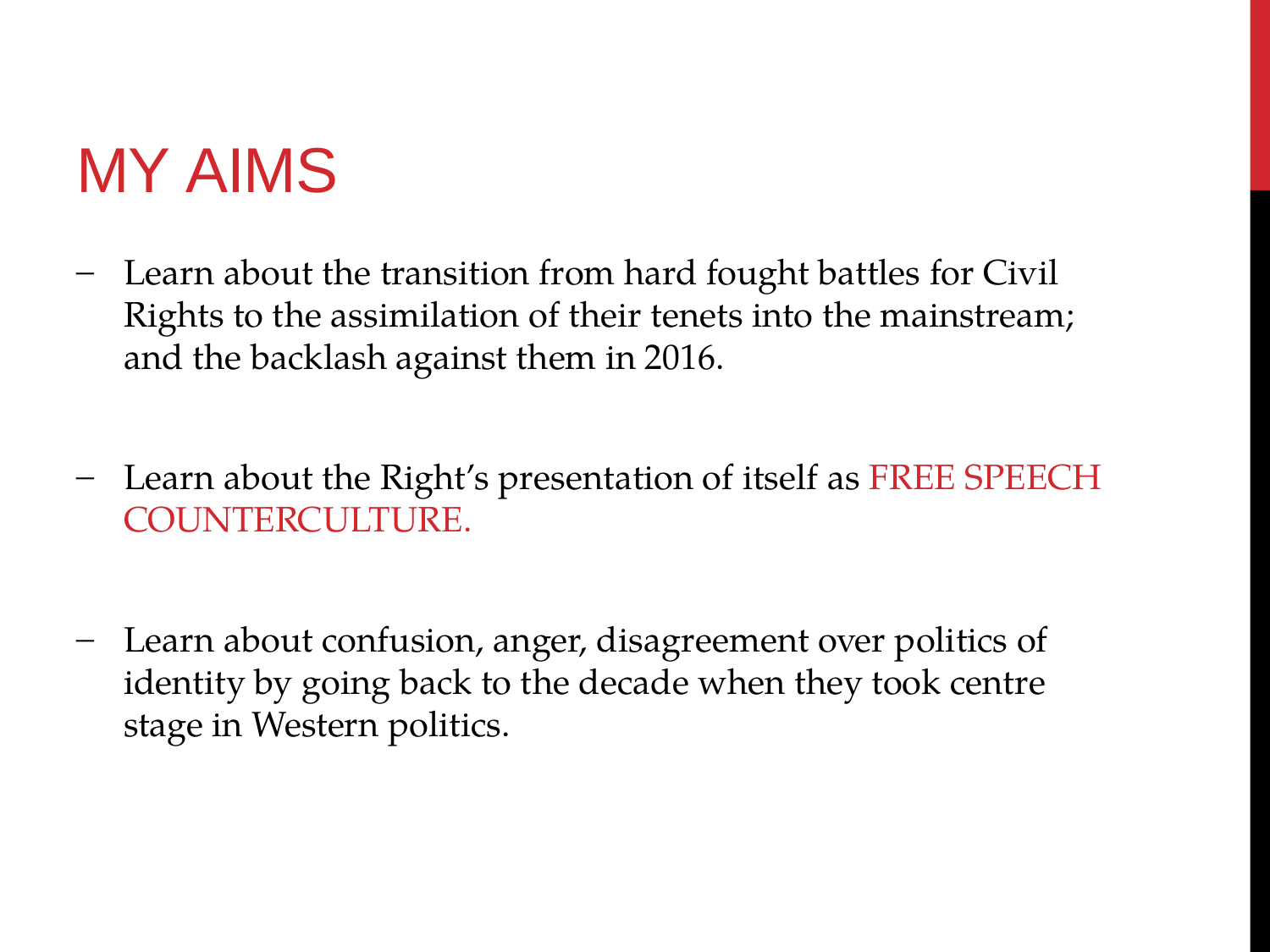

# My AIMS
Learn about the transition from hard fought battles for Civil Rights to the assimilation of their tenets into the mainstream; and the backlash against them in 2016.

Learn about the Right’s presentation of itself as FREE SPEECH COUNTERCULTURE.

Learn about confusion, anger, disagreement over politics of identity by going back to the decade when they took centre stage in Western politics.